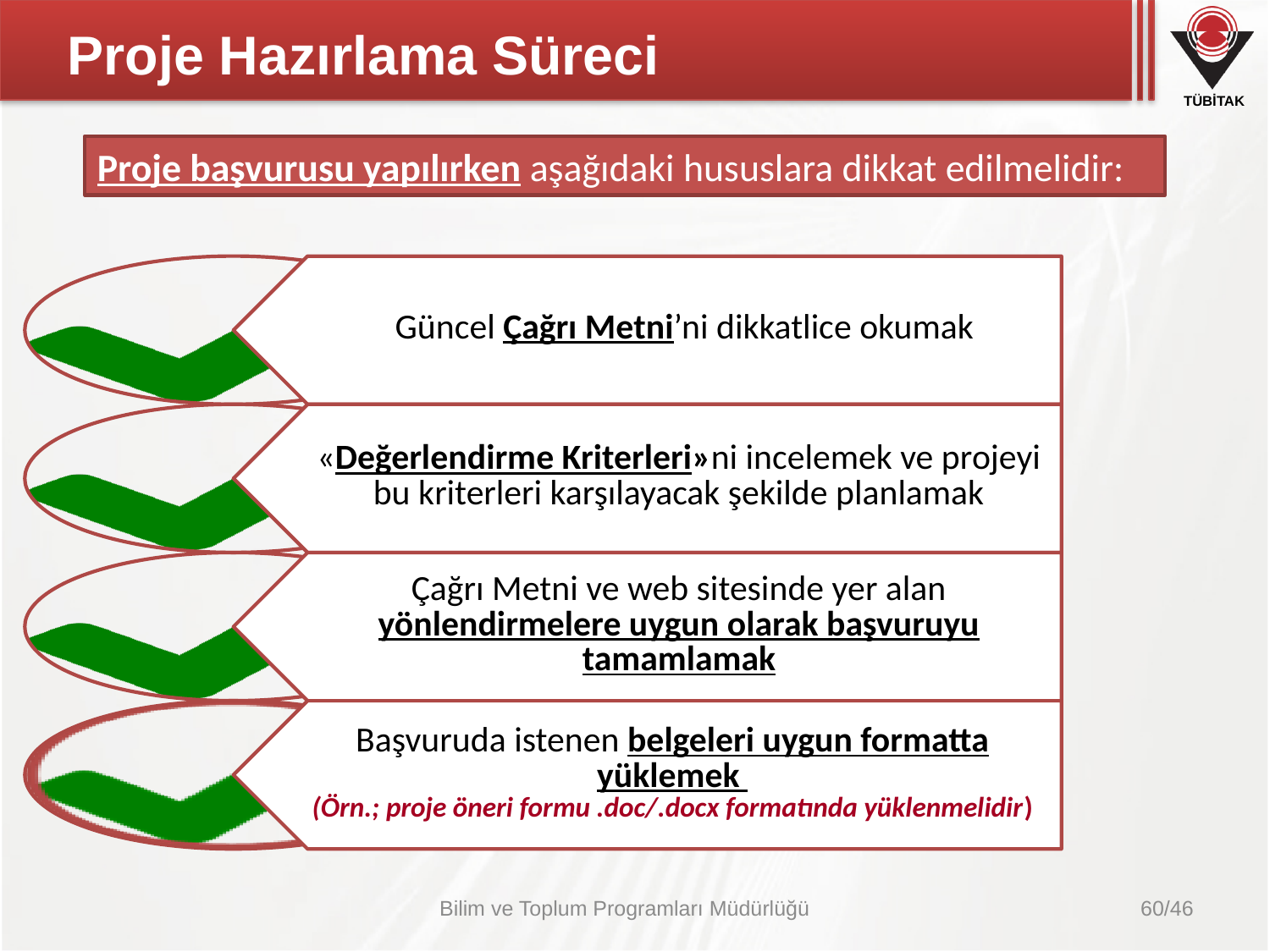

Proje Hazırlama Süreci
Proje başvurusu yapılırken aşağıdaki hususlara dikkat edilmelidir:
Güncel Çağrı Metni’ni dikkatlice okumak
«Değerlendirme Kriterleri»ni incelemek ve projeyi bu kriterleri karşılayacak şekilde planlamak
Çağrı Metni ve web sitesinde yer alan yönlendirmelere uygun olarak başvuruyu tamamlamak
Başvuruda istenen belgeleri uygun formatta yüklemek
(Örn.; proje öneri formu .doc/.docx formatında yüklenmelidir)
Bilim ve Toplum Programları Müdürlüğü
60/46